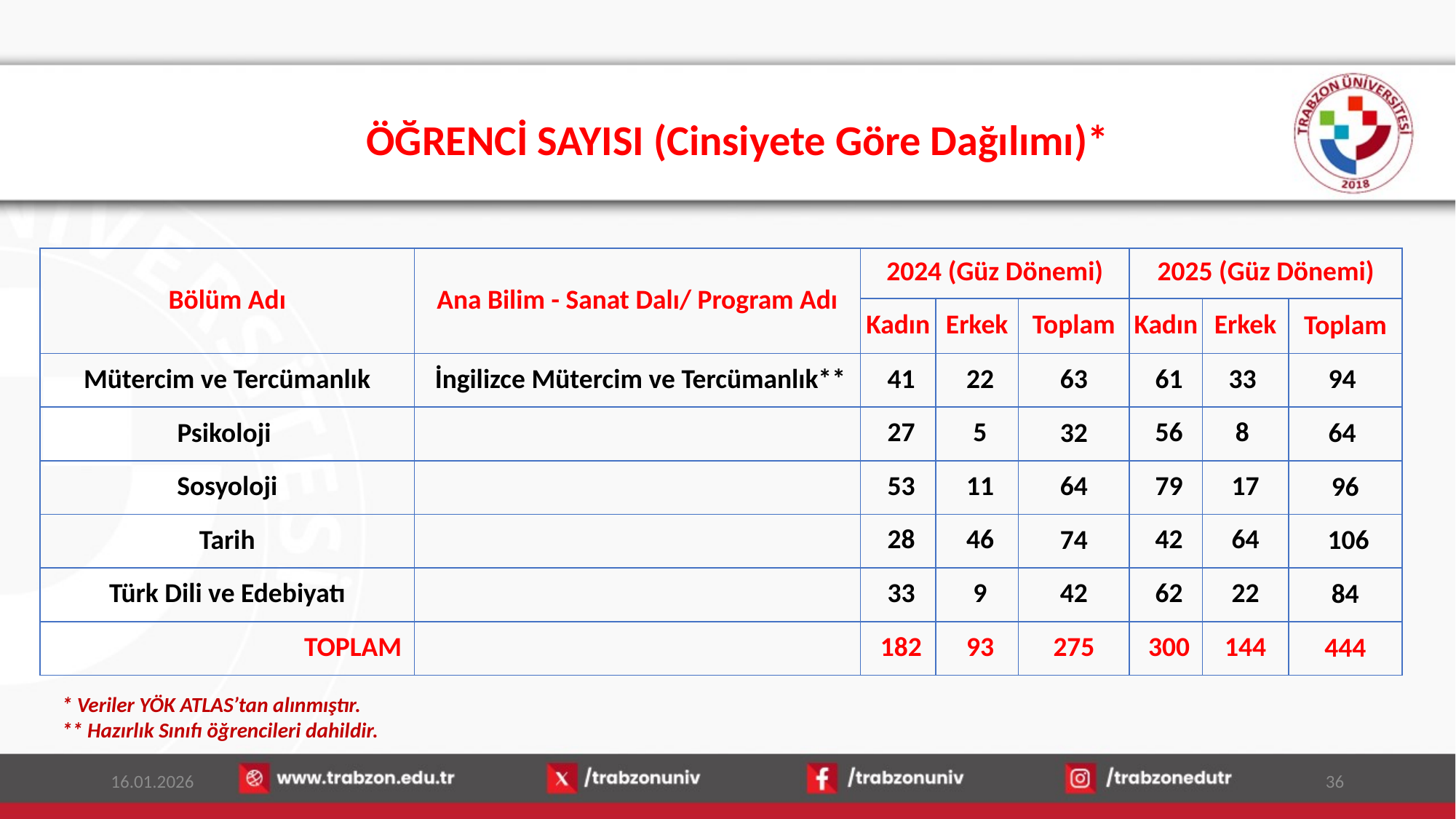

# ÖĞRENCİ SAYISI (Cinsiyete Göre Dağılımı)*
| Bölüm Adı | Ana Bilim - Sanat Dalı/ Program Adı | 2024 (Güz Dönemi) |  |  | 2025 (Güz Dönemi) |  |  |
| --- | --- | --- | --- | --- | --- | --- | --- |
|  |  | Kadın | Erkek | Toplam | Kadın | Erkek | Toplam |
| Mütercim ve Tercümanlık | İngilizce Mütercim ve Tercümanlık\*\* | 41 | 22 | 63 | 61 | 33 | 94 |
| Psikoloji |  | 27 | 5 | 32 | 56 | 8 | 64 |
| Sosyoloji |  | 53 | 11 | 64 | 79 | 17 | 96 |
| Tarih |  | 28 | 46 | 74 | 42 | 64 | 106 |
| Türk Dili ve Edebiyatı |  | 33 | 9 | 42 | 62 | 22 | 84 |
| TOPLAM |  | 182 | 93 | 275 | 300 | 144 | 444 |
* Veriler YÖK ATLAS’tan alınmıştır.
** Hazırlık Sınıfı öğrencileri dahildir.
16.01.2026
36